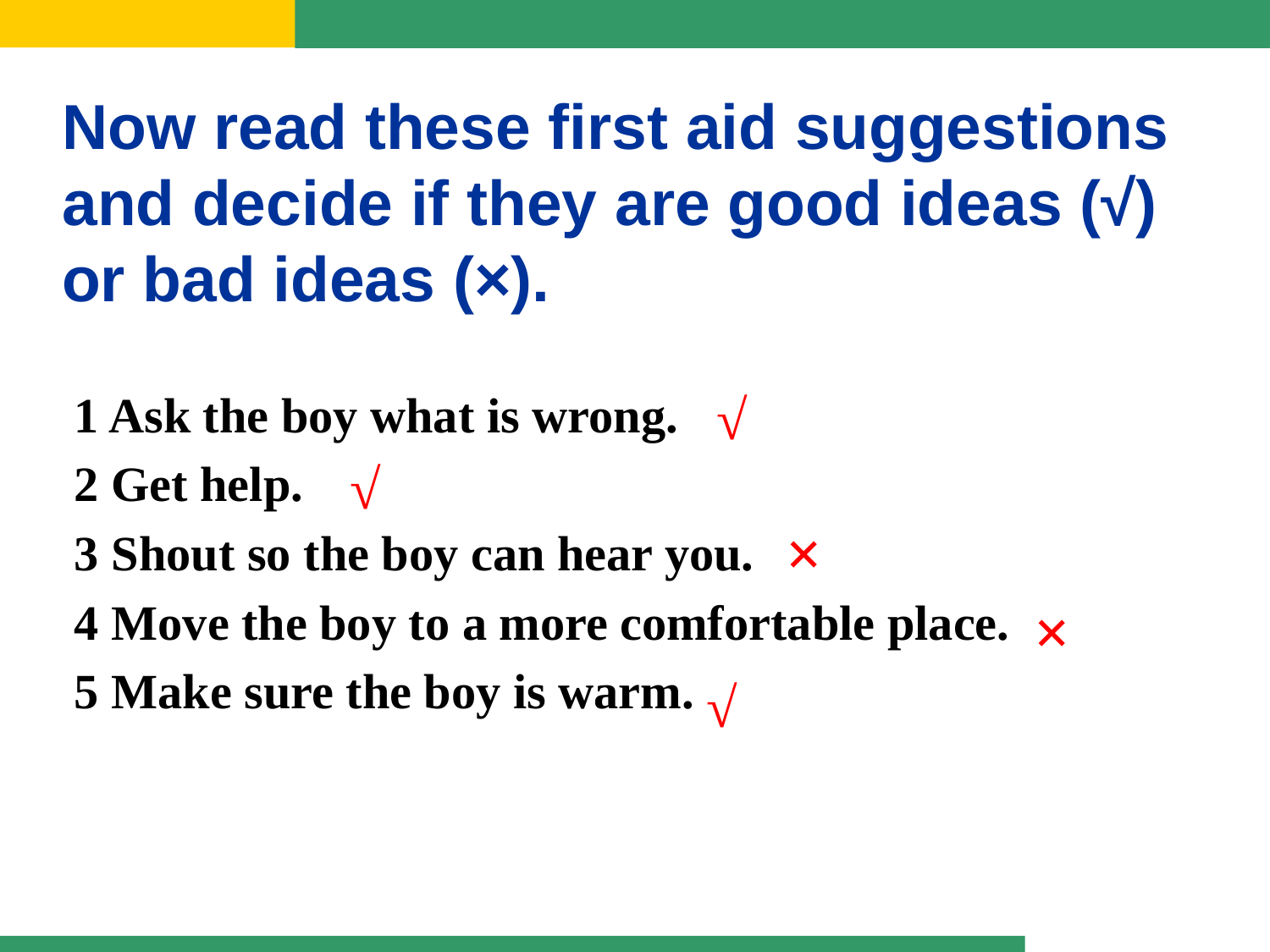

Now read these first aid suggestions
and decide if they are good ideas (√)
or bad ideas (×).

 1 Ask the boy what is wrong.
 2 Get help.
 3 Shout so the boy can hear you.
 4 Move the boy to a more comfortable place.
 5 Make sure the boy is warm.
√
√
×
×
√